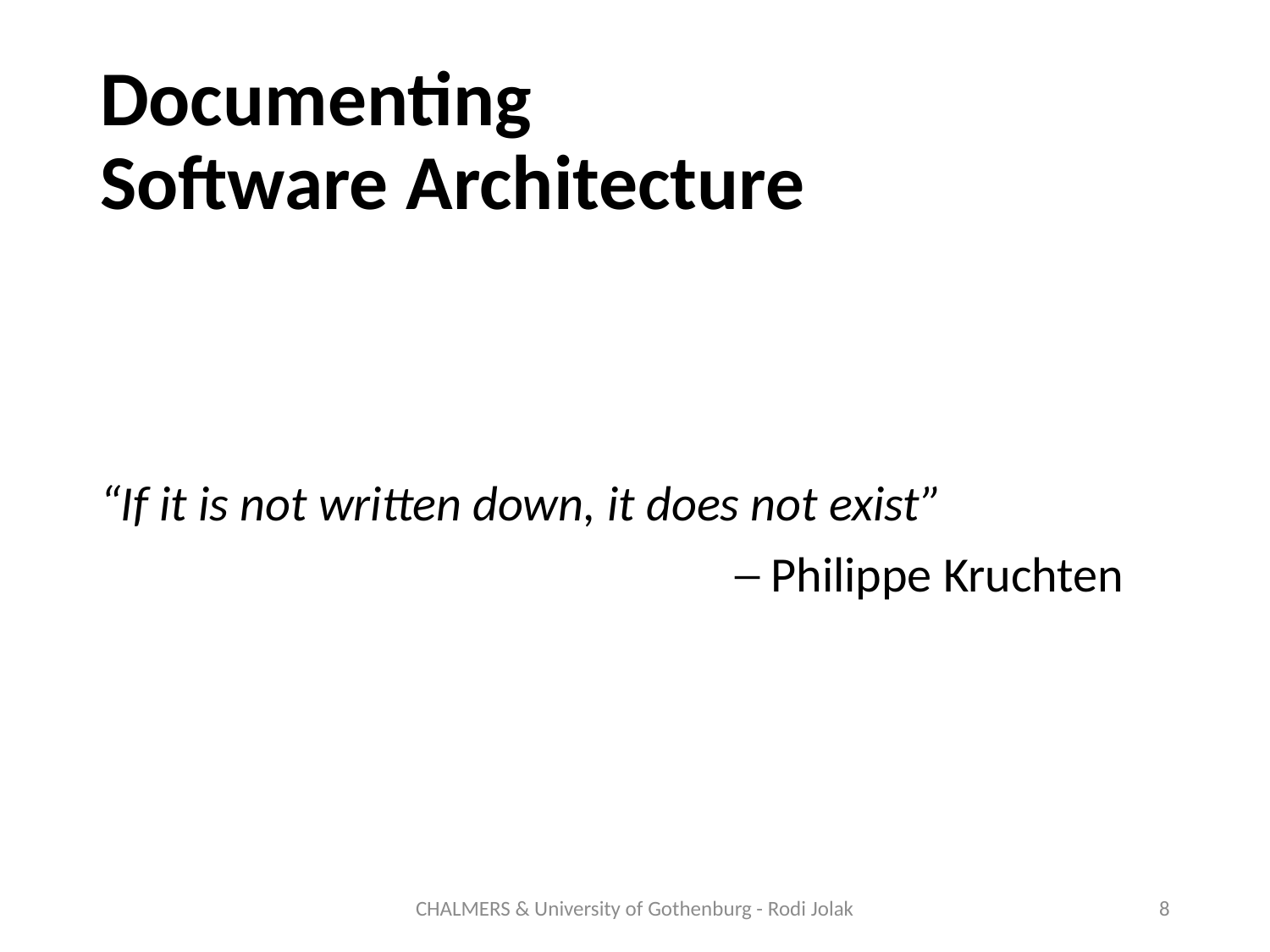

# Documenting Software Architecture

“If it is not written down, it does not exist”
					─ Philippe Kruchten
CHALMERS & University of Gothenburg - Rodi Jolak
8